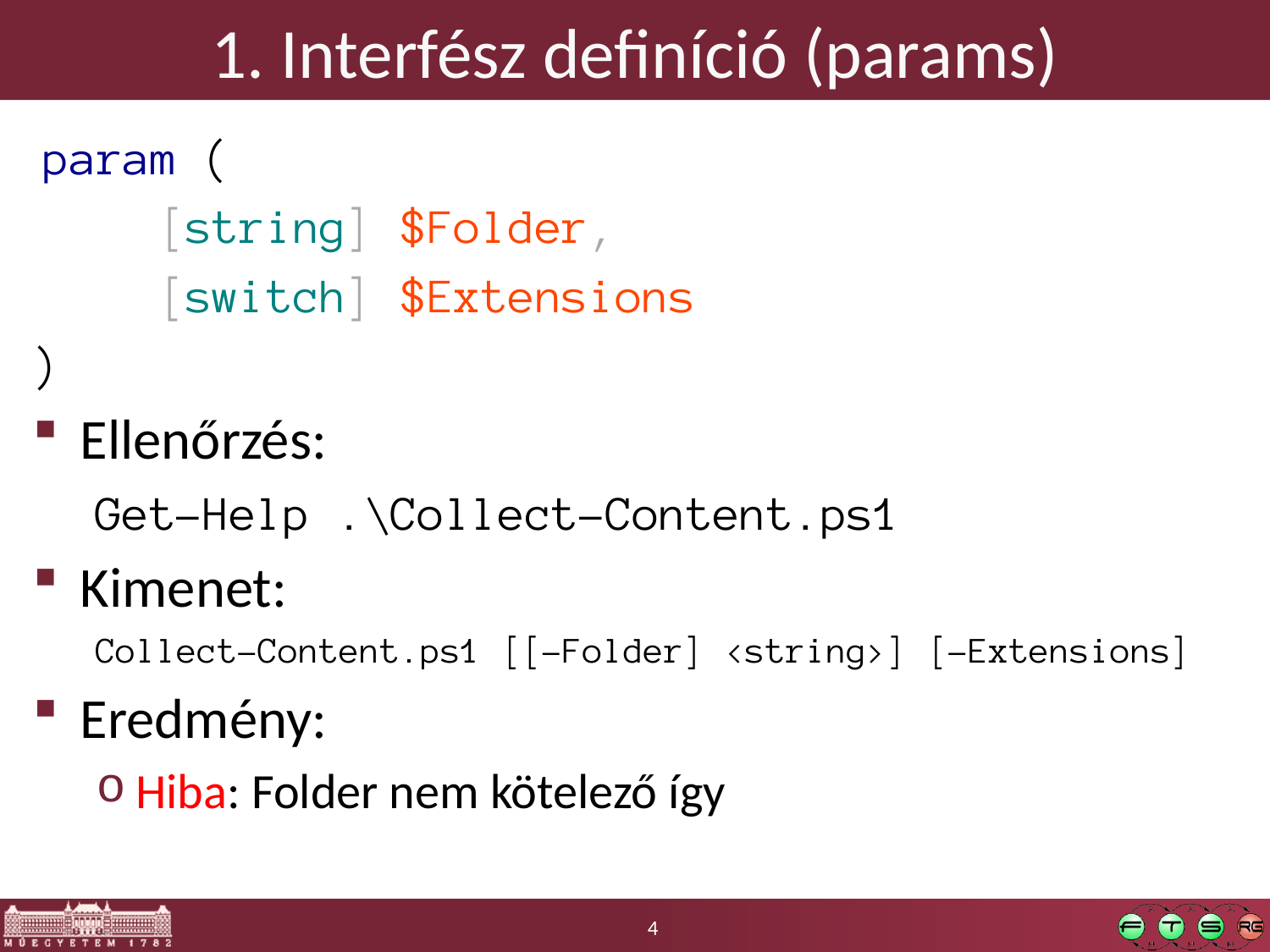

# 1. Interfész definíció (params)
 param (
	[string] $Folder,
	[switch] $Extensions
)
Ellenőrzés:
Get-Help .\Collect-Content.ps1
Kimenet:
Collect-Content.ps1 [[-Folder] <string>] [-Extensions]
Eredmény:
Hiba: Folder nem kötelező így
4